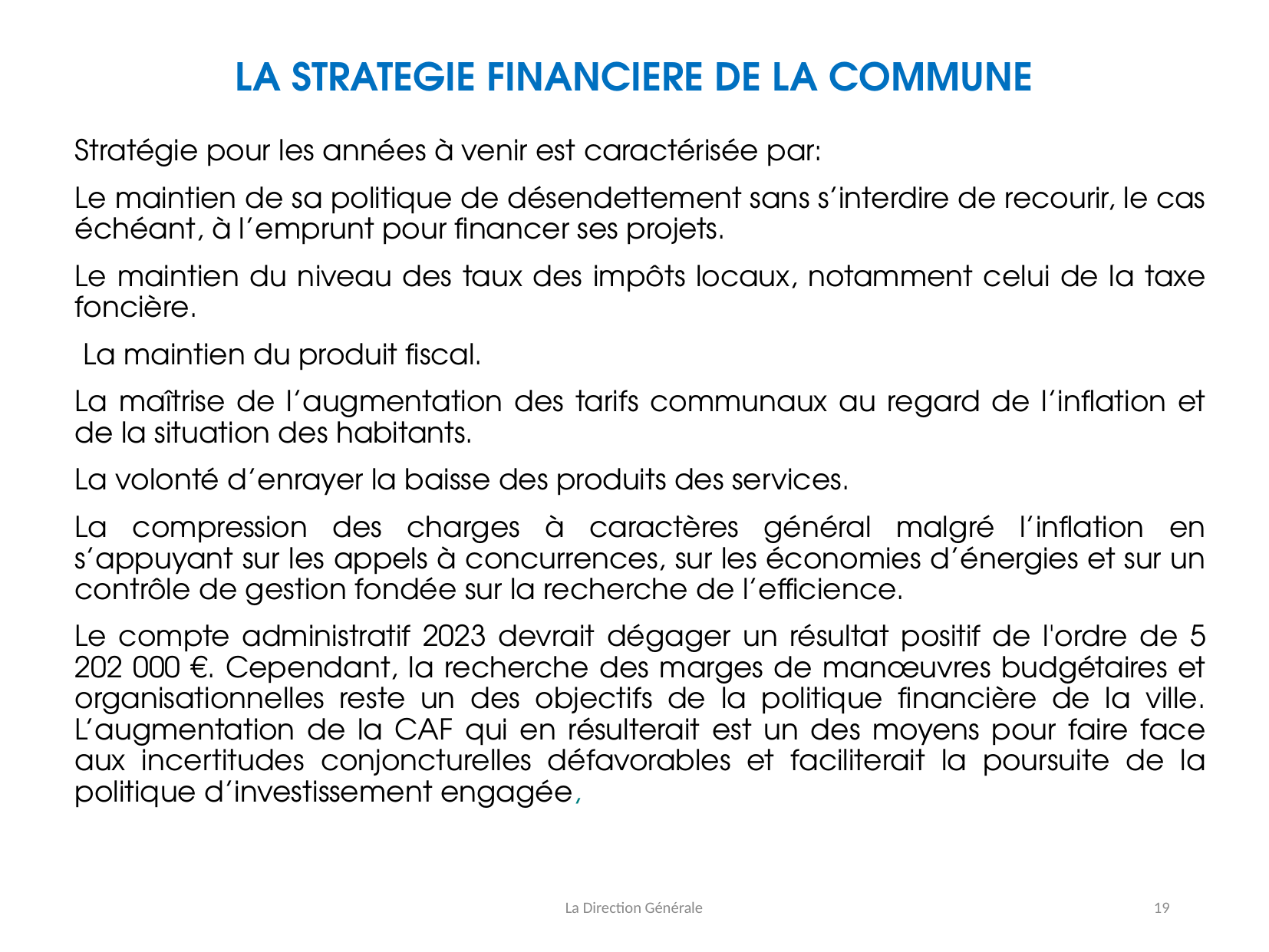

# LA STRATEGIE FINANCIERE DE LA COMMUNE
Stratégie pour les années à venir est caractérisée par:
Le maintien de sa politique de désendettement sans s’interdire de recourir, le cas échéant, à l’emprunt pour financer ses projets.
Le maintien du niveau des taux des impôts locaux, notamment celui de la taxe foncière.
 La maintien du produit fiscal.
La maîtrise de l’augmentation des tarifs communaux au regard de l’inflation et de la situation des habitants.
La volonté d’enrayer la baisse des produits des services.
La compression des charges à caractères général malgré l’inflation en s’appuyant sur les appels à concurrences, sur les économies d’énergies et sur un contrôle de gestion fondée sur la recherche de l’efficience.
Le compte administratif 2023 devrait dégager un résultat positif de l'ordre de 5 202 000 €. Cependant, la recherche des marges de manœuvres budgétaires et organisationnelles reste un des objectifs de la politique financière de la ville. L’augmentation de la CAF qui en résulterait est un des moyens pour faire face aux incertitudes conjoncturelles défavorables et faciliterait la poursuite de la politique d’investissement engagée,
La Direction Générale
19